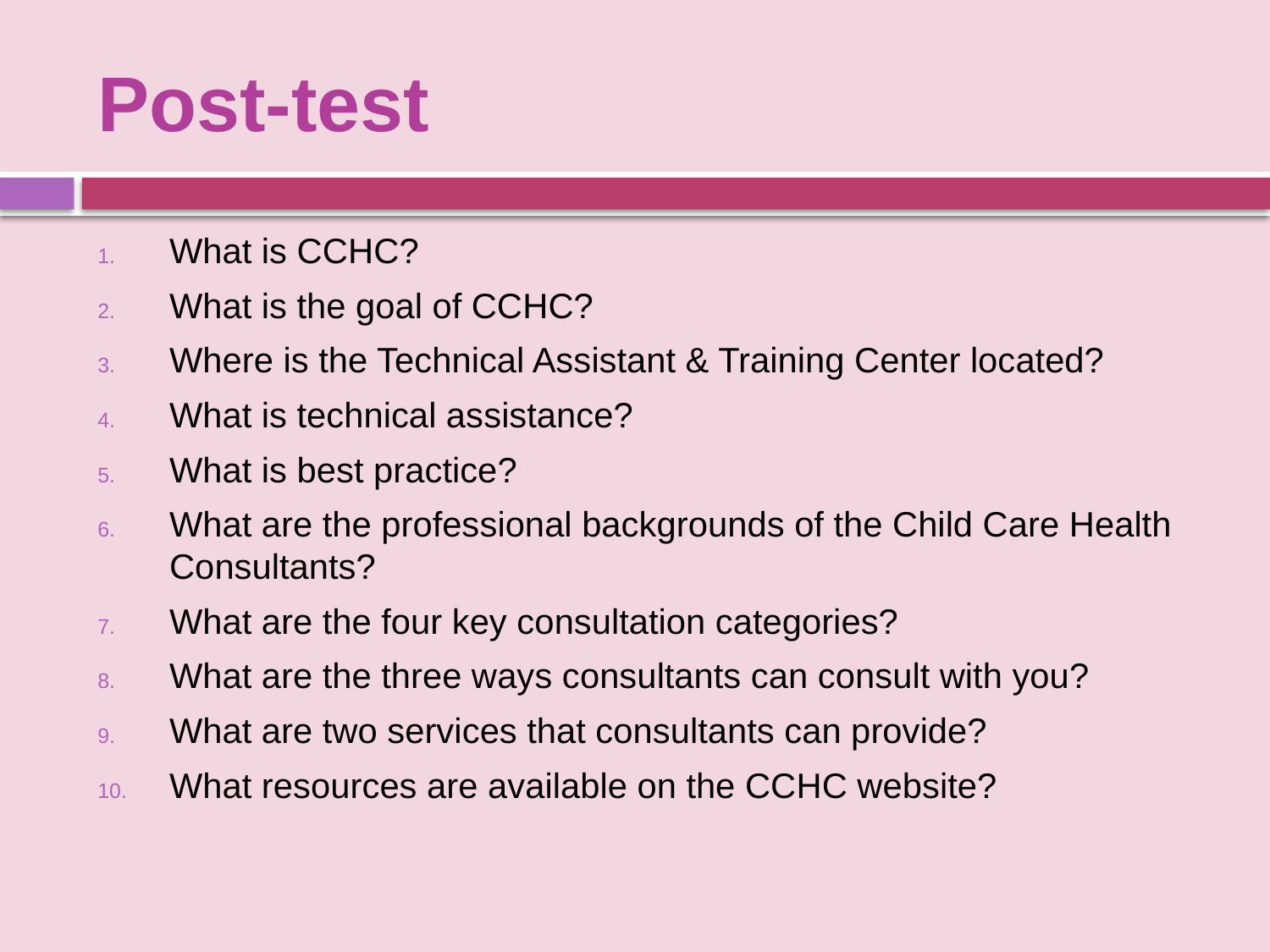

# Post-test
What is CCHC?
What is the goal of CCHC?
Where is the Technical Assistant & Training Center located?
What is technical assistance?
What is best practice?
What are the professional backgrounds of the Child Care Health Consultants?
What are the four key consultation categories?
What are the three ways consultants can consult with you?
What are two services that consultants can provide?
What resources are available on the CCHC website?